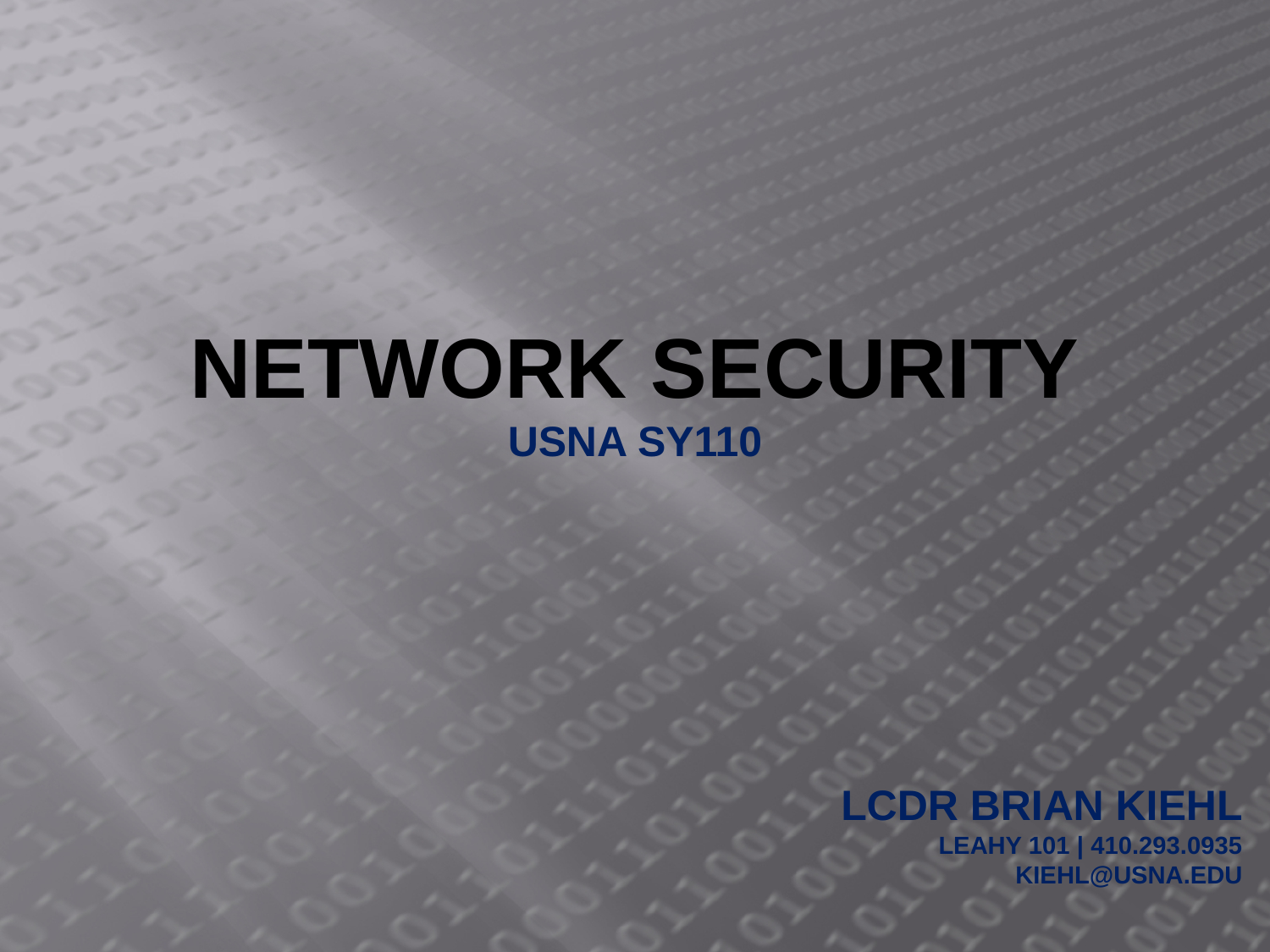

# Network Security usna sy110
Lcdr Brian Kiehl
Leahy 101 | 410.293.0935
kiehl@usna.edu